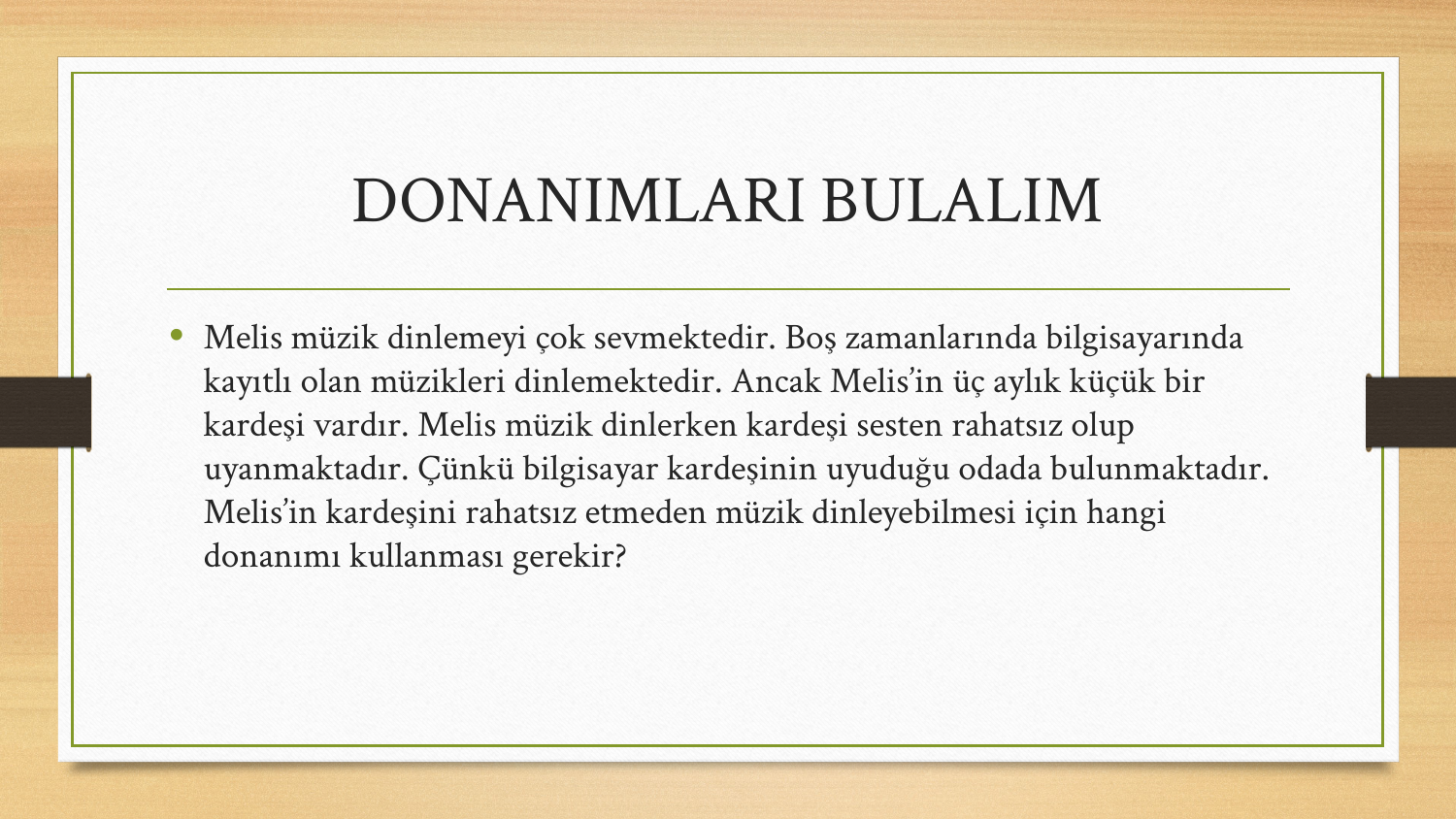

# DONANIMLARI BULALIM
Melis müzik dinlemeyi çok sevmektedir. Boş zamanlarında bilgisayarında kayıtlı olan müzikleri dinlemektedir. Ancak Melis’in üç aylık küçük bir kardeşi vardır. Melis müzik dinlerken kardeşi sesten rahatsız olup uyanmaktadır. Çünkü bilgisayar kardeşinin uyuduğu odada bulunmaktadır. Melis’in kardeşini rahatsız etmeden müzik dinleyebilmesi için hangi donanımı kullanması gerekir?